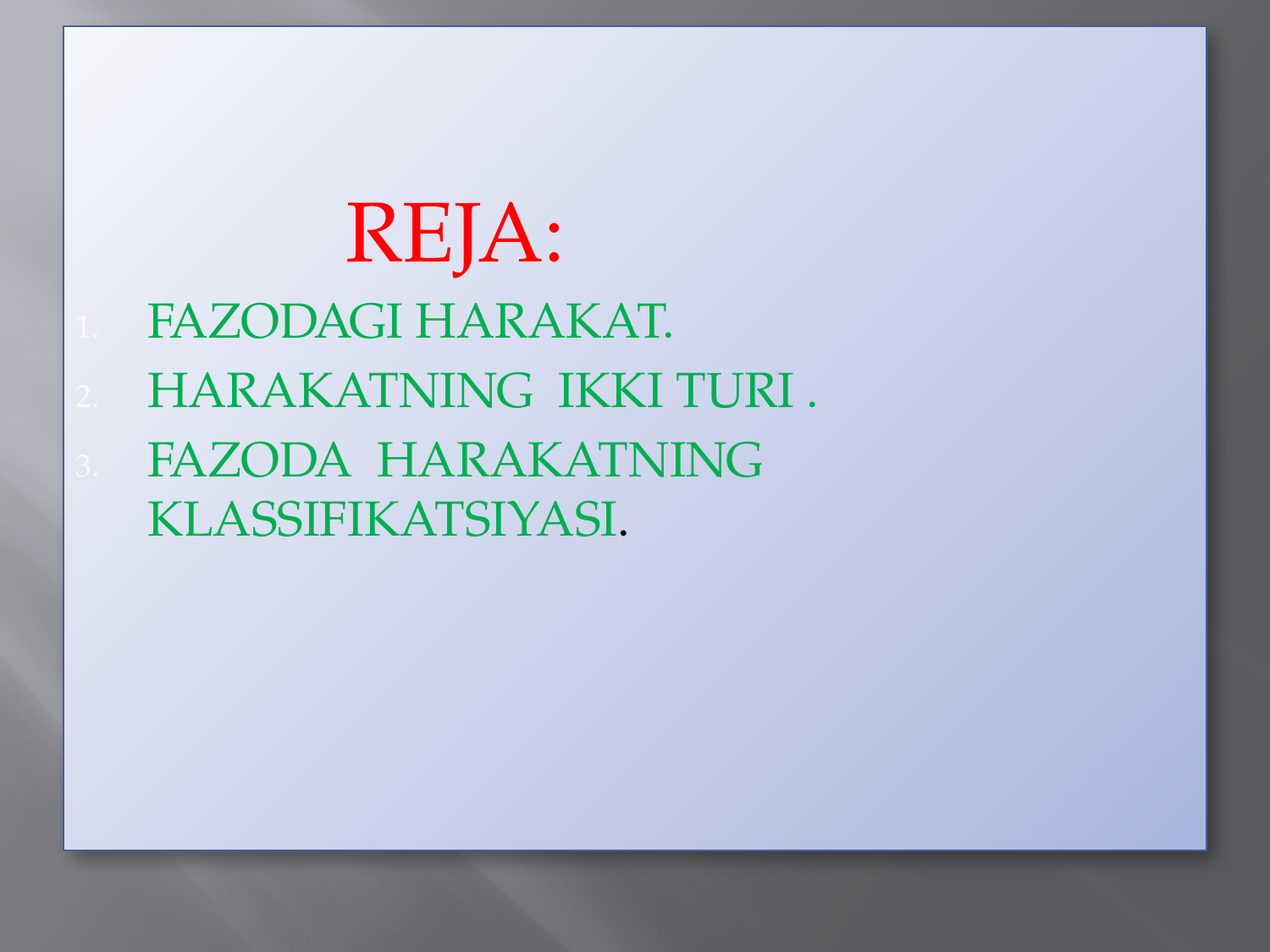

REJA:
FAZODAGI HARAKAT.
HARAKATNING  IKKI TURI .
FAZODA  HARAKATNING  KLASSIFIKATSIYASI.
#